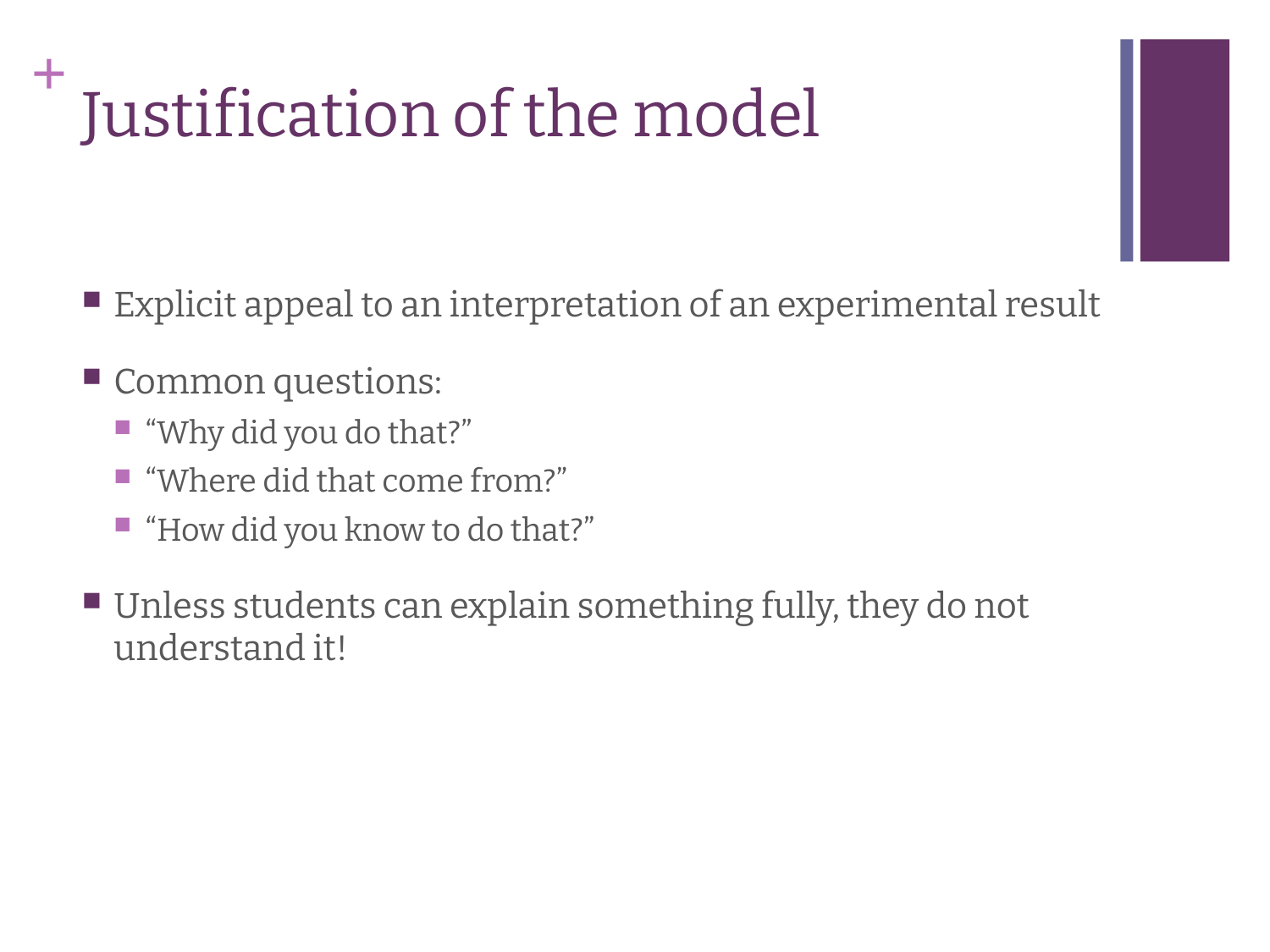

# Justification of the model
Explicit appeal to an interpretation of an experimental result
Common questions:
“Why did you do that?”
“Where did that come from?”
“How did you know to do that?”
Unless students can explain something fully, they do not understand it!